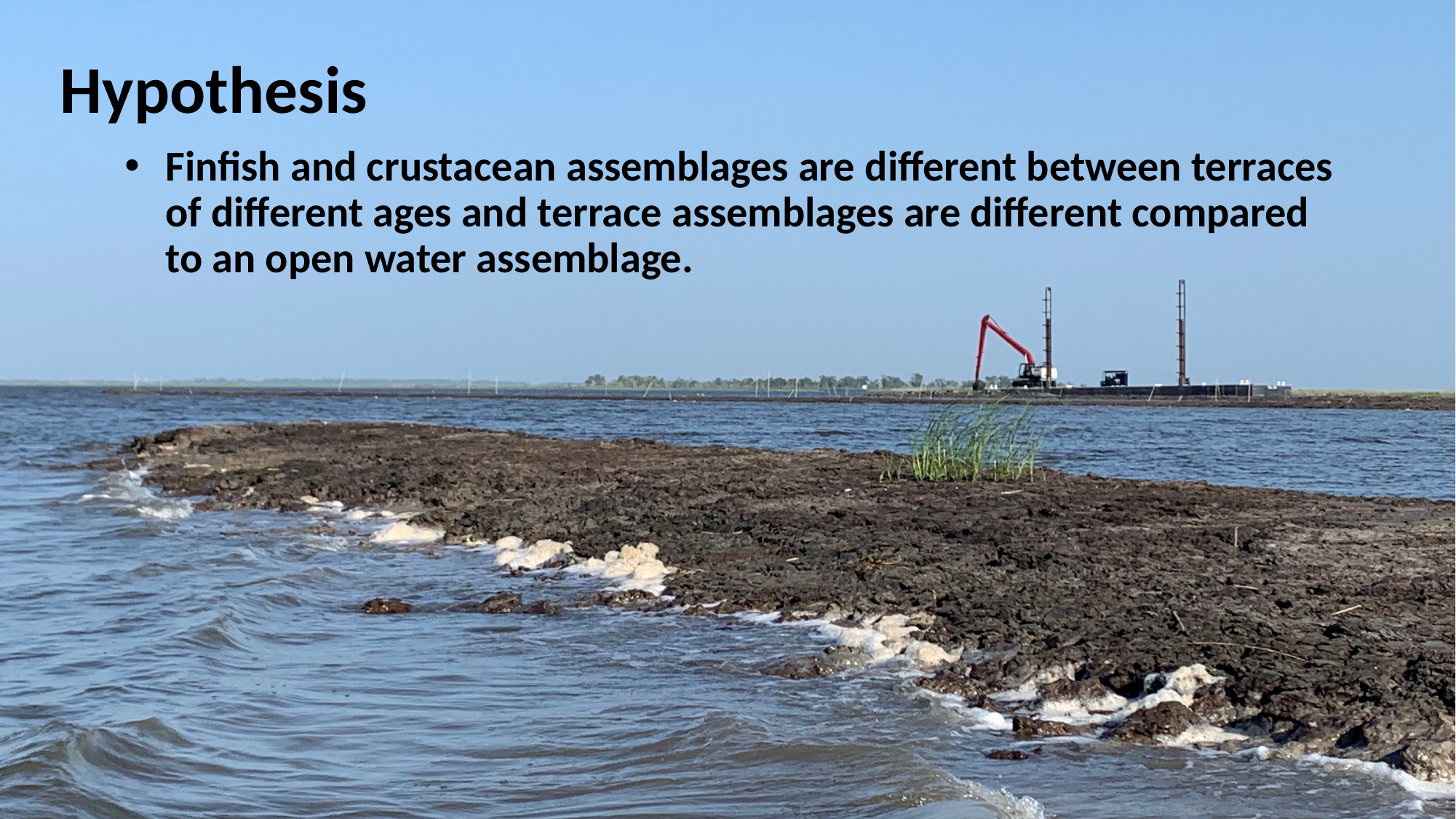

# Hypothesis
Finfish and crustacean assemblages are different between terraces of different ages and terrace assemblages are different compared to an open water assemblage.